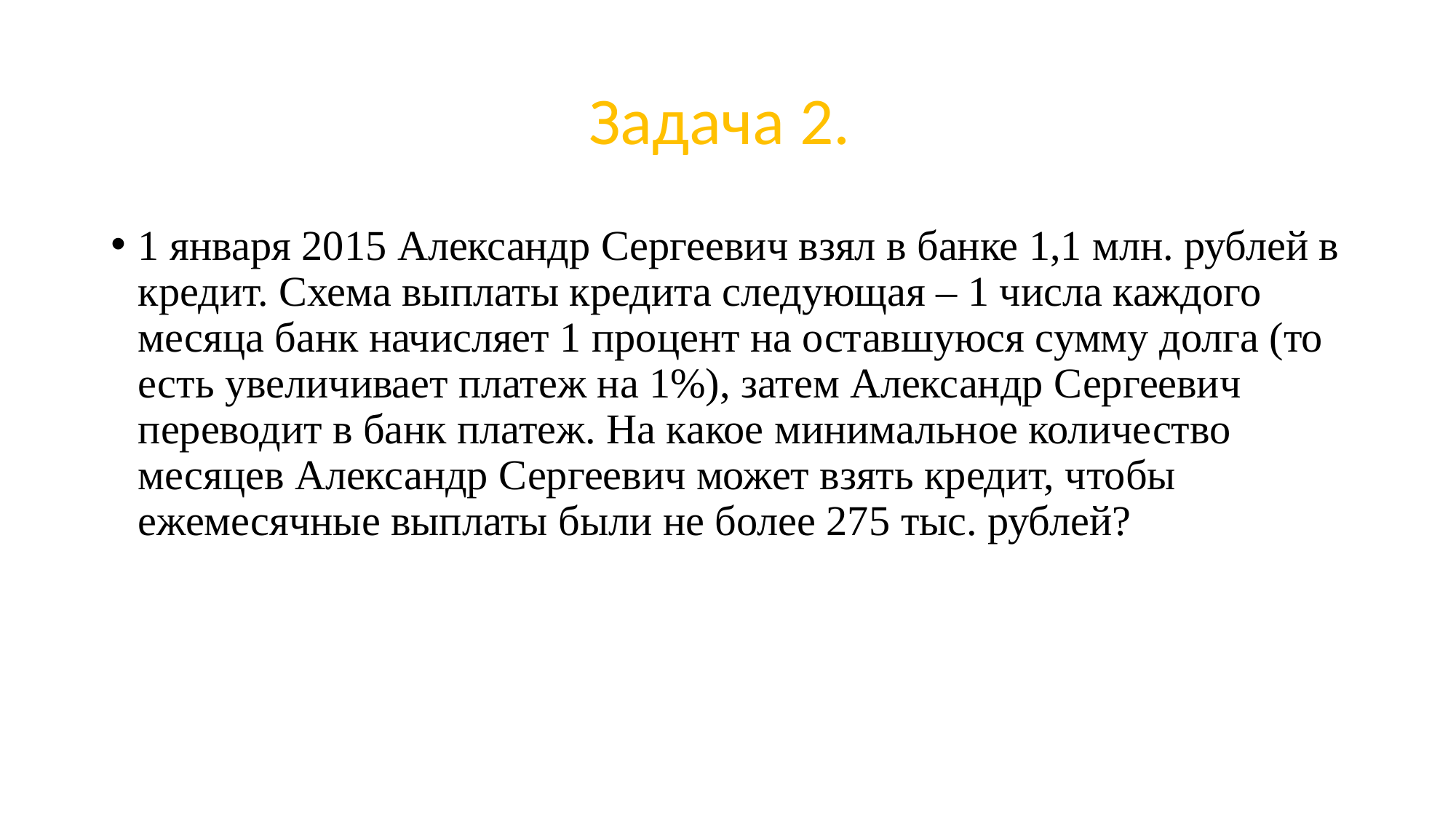

# Задача 2.
1 января 2015 Александр Сергеевич взял в банке 1,1 млн. рублей в кредит. Схема выплаты кредита следующая – 1 числа каждого месяца банк начисляет 1 процент на оставшуюся сумму долга (то есть увеличивает платеж на 1%), затем Александр Сергеевич переводит в банк платеж. На какое минимальное количество месяцев Александр Сергеевич может взять кредит, чтобы ежемесячные выплаты были не более 275 тыс. рублей?